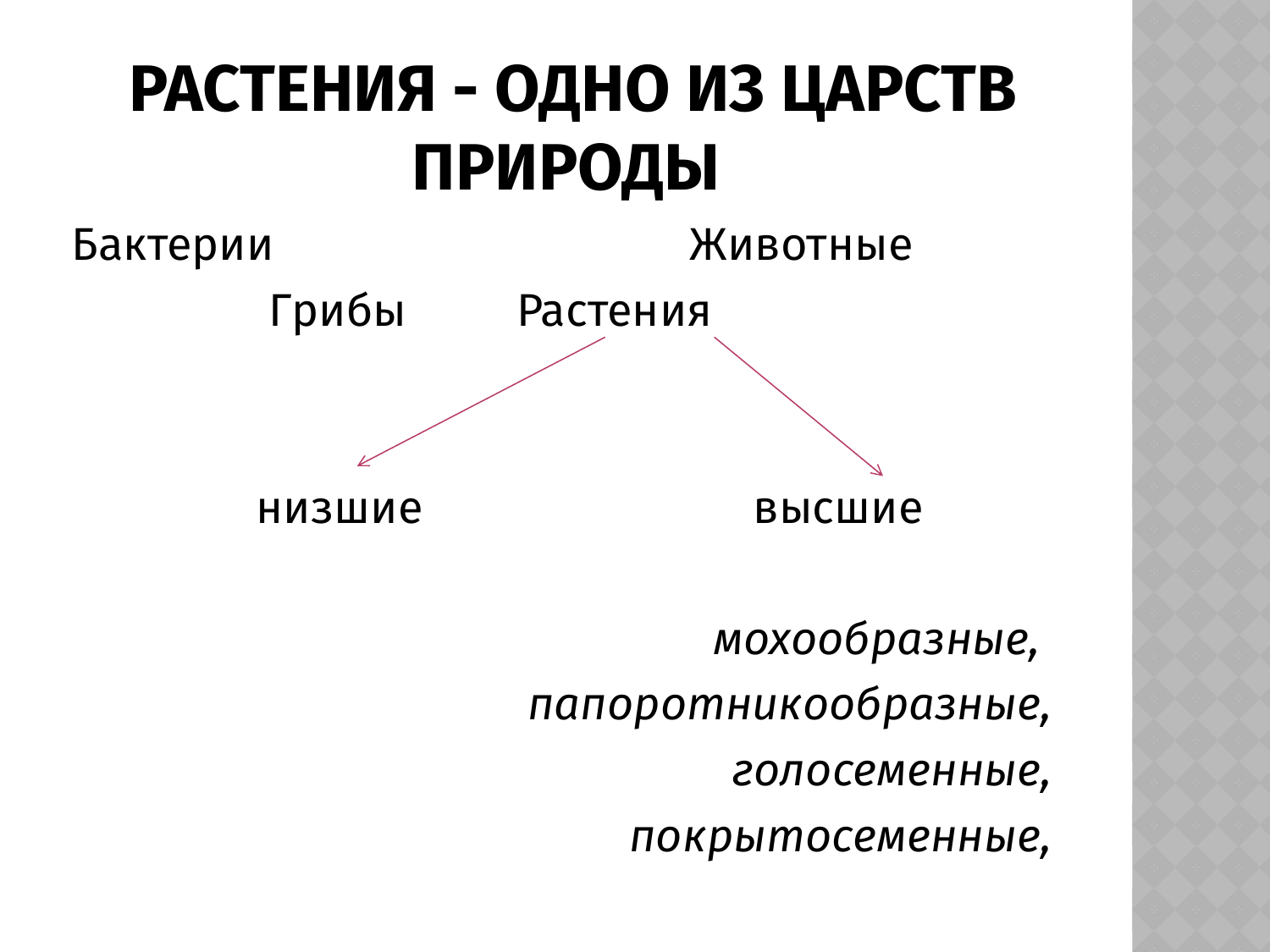

# Растения - одно из царств природы
Бактерии                                  Животные
                Грибы         Растения

               низшие                           высшие

                              мохообразные,
папоротникообразные,
голосеменные,
                                     покрытосеменные,